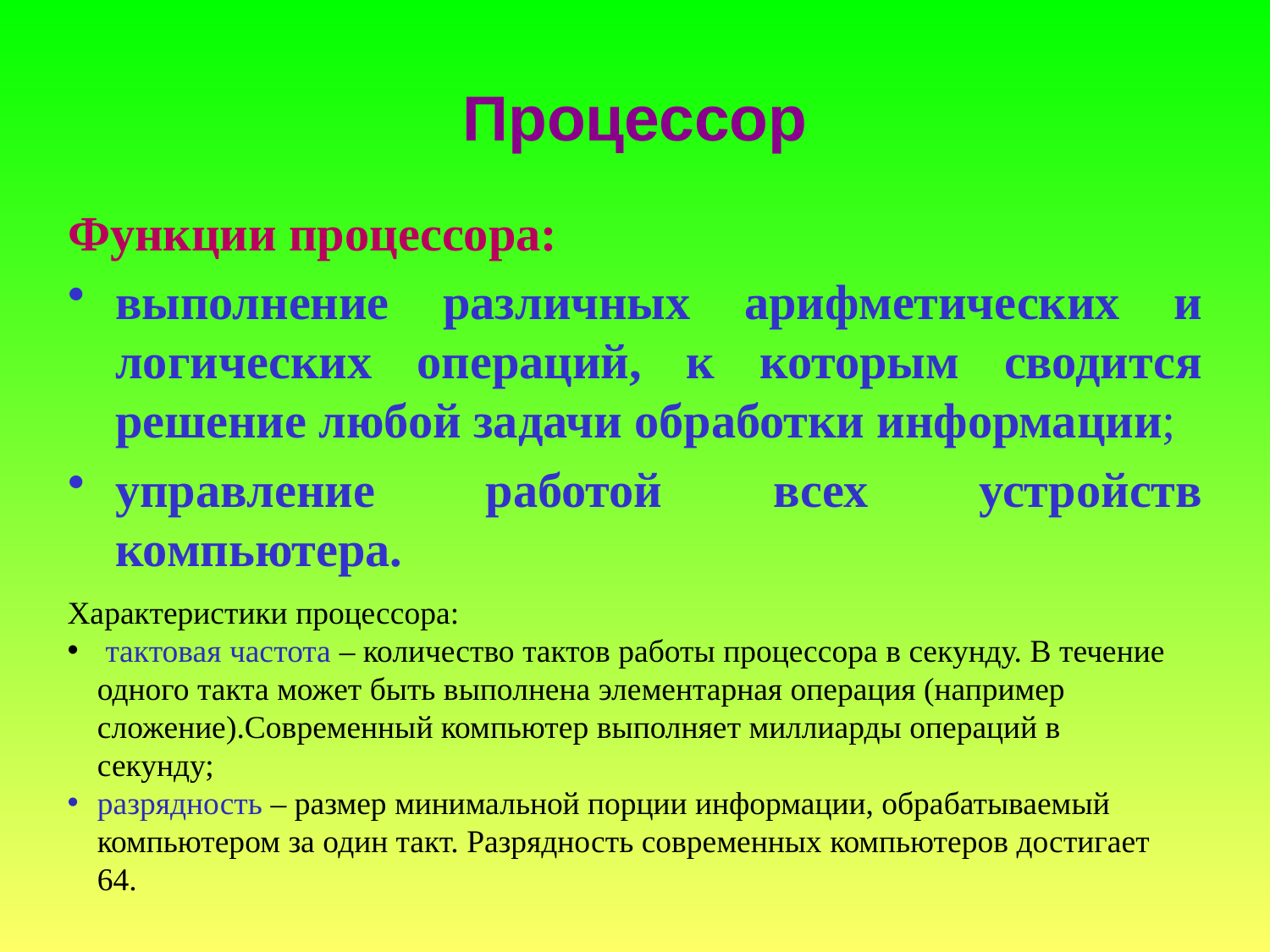

# Процессор
Функции процессора:
выполнение различных арифметических и логических операций, к которым сводится решение любой задачи обработки информации;
управление работой всех устройств компьютера.
Характеристики процессора:
 тактовая частота – количество тактов работы процессора в секунду. В течение одного такта может быть выполнена элементарная операция (например сложение).Современный компьютер выполняет миллиарды операций в секунду;
разрядность – размер минимальной порции информации, обрабатываемый компьютером за один такт. Разрядность современных компьютеров достигает 64.